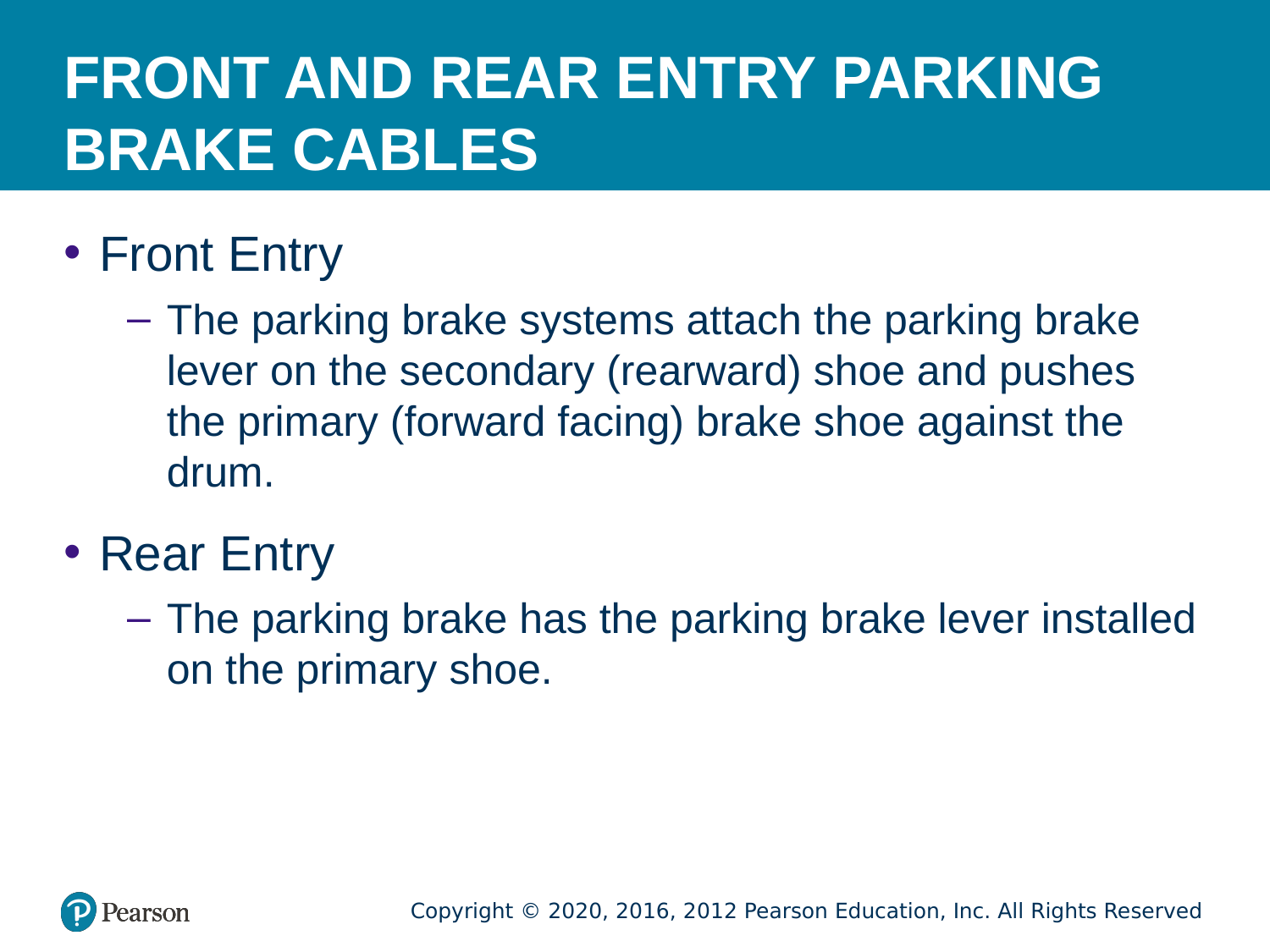

# FRONT AND REAR ENTRY PARKING BRAKE CABLES
Front Entry
The parking brake systems attach the parking brake lever on the secondary (rearward) shoe and pushes the primary (forward facing) brake shoe against the drum.
Rear Entry
The parking brake has the parking brake lever installed on the primary shoe.